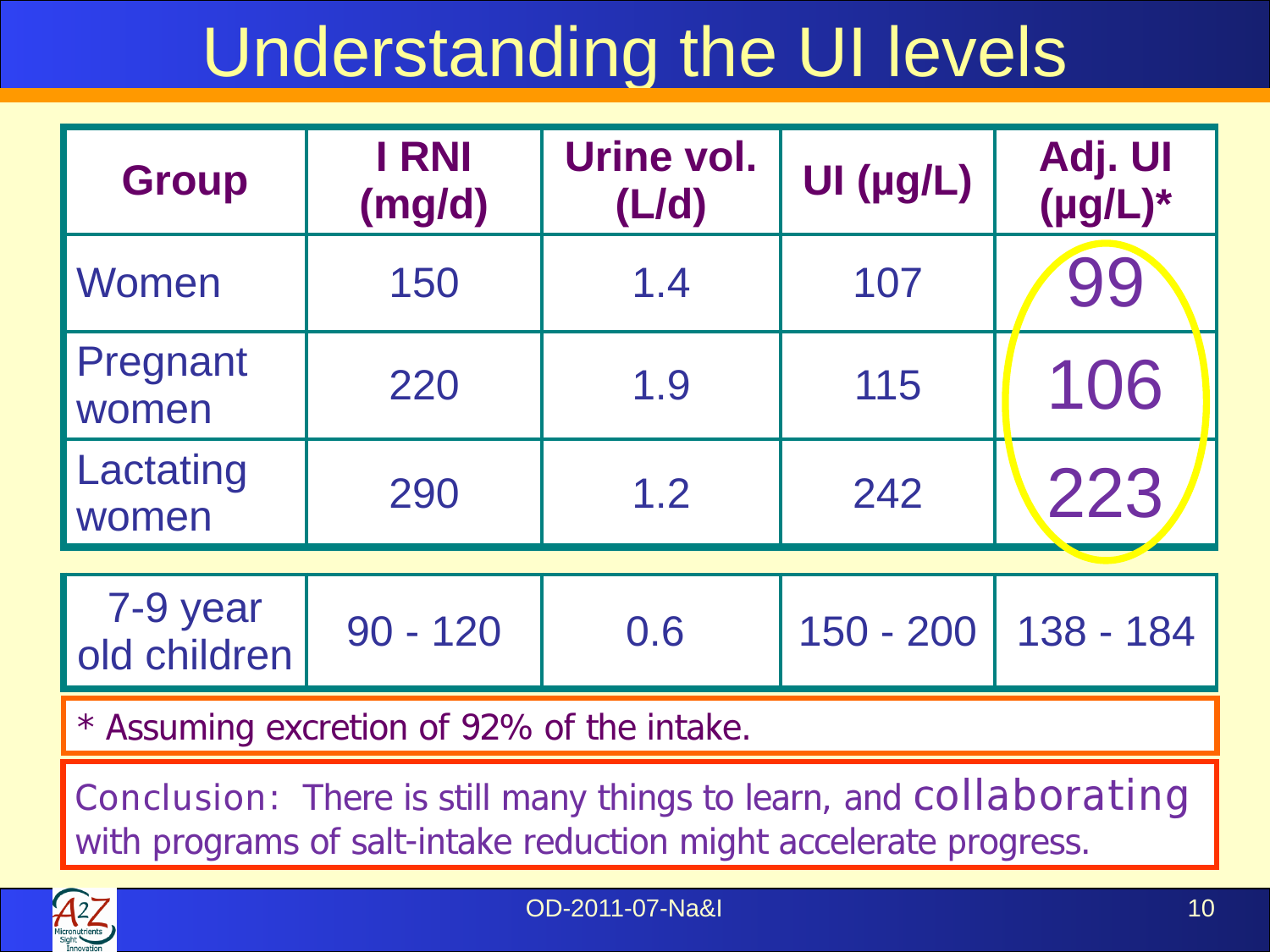

# Understanding the UI levels

| Group | I RNI (mg/d) | Urine vol. (L/d) | UI (µg/L) | Adj. UI (µg/L)\* |
| --- | --- | --- | --- | --- |
| Women | 150 | 1.4 | 107 | 99 |
| Pregnant women | 220 | 1.9 | 115 | 106 |
| Lactating women | 290 | 1.2 | 242 | 223 |

| 7-9 year old children | 90 - 120 | 0.6 | 150 - 200 | 138 - 184 |
| --- | --- | --- | --- | --- |
* Assuming excretion of 92% of the intake.
Conclusion:  There is still many things to learn, and collaborating with programs of salt-intake reduction might accelerate progress.